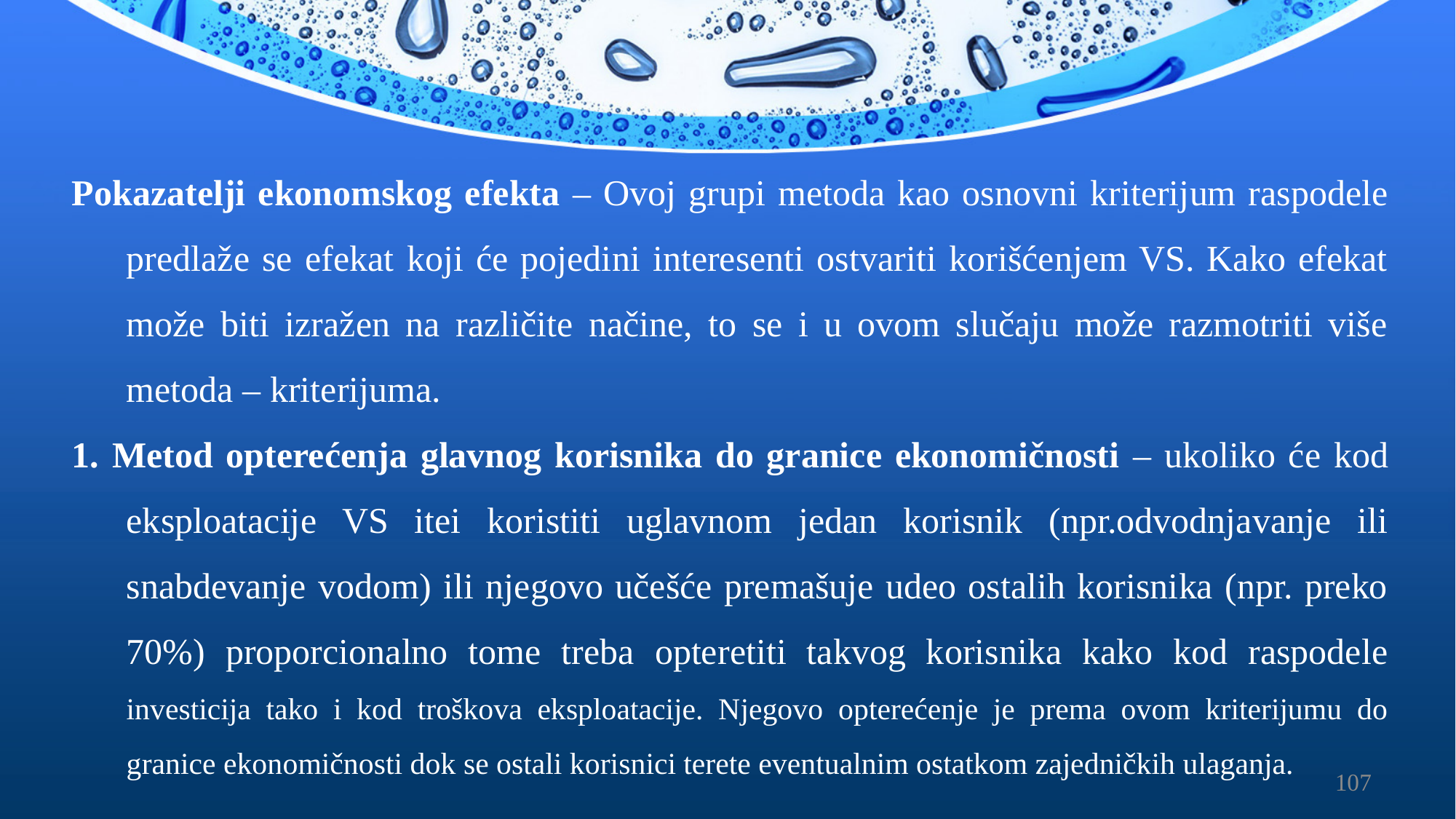

Pokazatelji ekonomskog efekta – Ovoj grupi metoda kao osnovni kriterijum raspodele predlaže se efekat koji će pojedini interesenti ostvariti korišćenjem VS. Kako efekat može biti izražen na različite načine, to se i u ovom slučaju može razmotriti više metoda – kriterijuma.
1. Metod opterećenja glavnog korisnika do granice ekonomičnosti – ukoliko će kod eksploatacije VS itei koristiti uglavnom jedan korisnik (npr.odvodnjavanje ili snabdevanje vodom) ili njegovo učešće premašuje udeo ostalih korisnika (npr. preko 70%) proporcionalno tome treba opteretiti takvog korisnika kako kod raspodele investicija tako i kod troškova eksploatacije. Njegovo opterećenje je prema ovom kriterijumu do granice ekonomičnosti dok se ostali korisnici terete eventualnim ostatkom zajedničkih ulaganja.

107